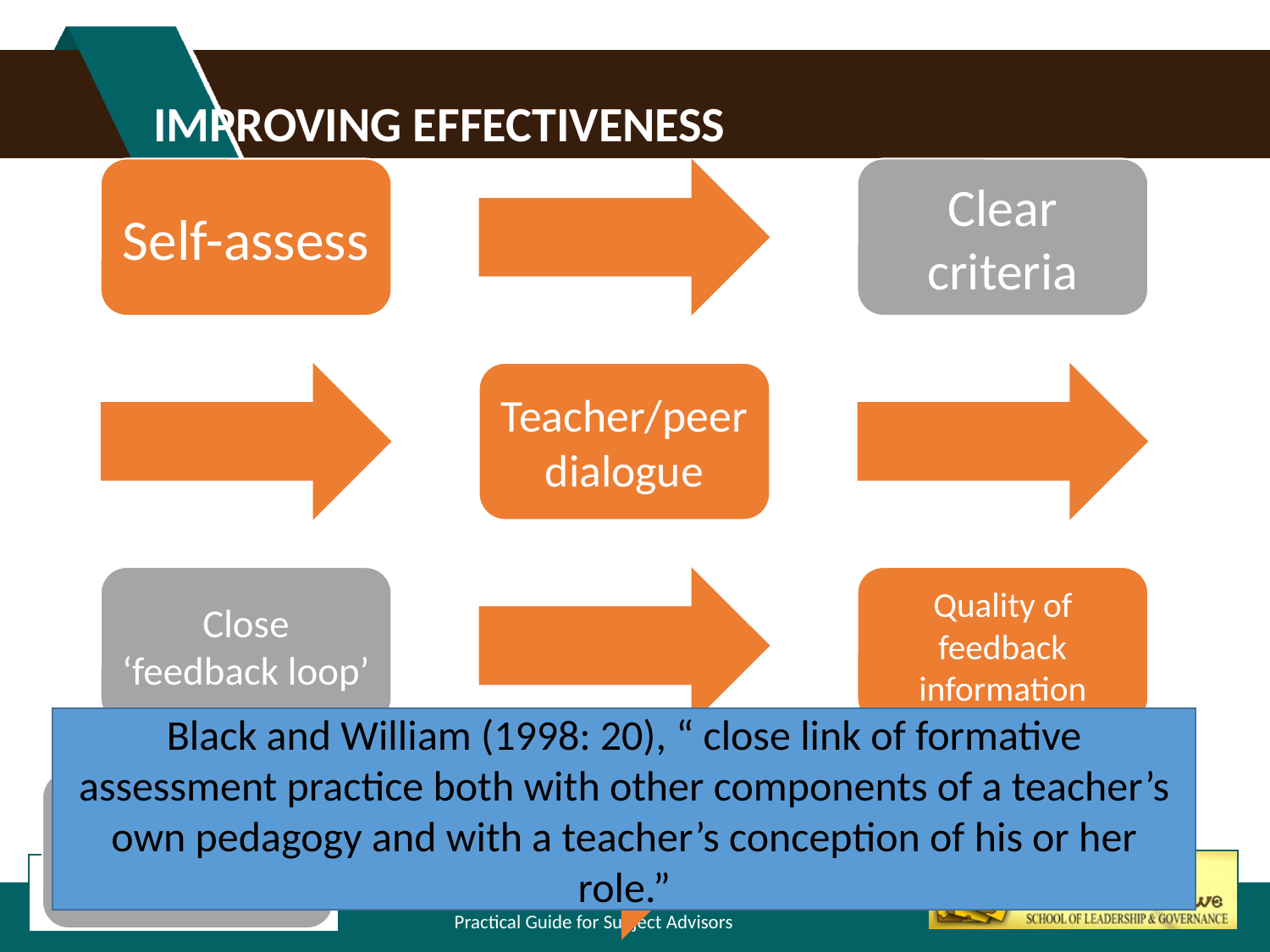

# Improving effectiveness
Self-assess
Clear criteria
Teacher/peer dialogue
Close ‘feedback loop’
Quality of feedback information
Black and William (1998: 20), “ close link of formative assessment practice both with other components of a teacher’s own pedagogy and with a teacher’s conception of his or her role.”